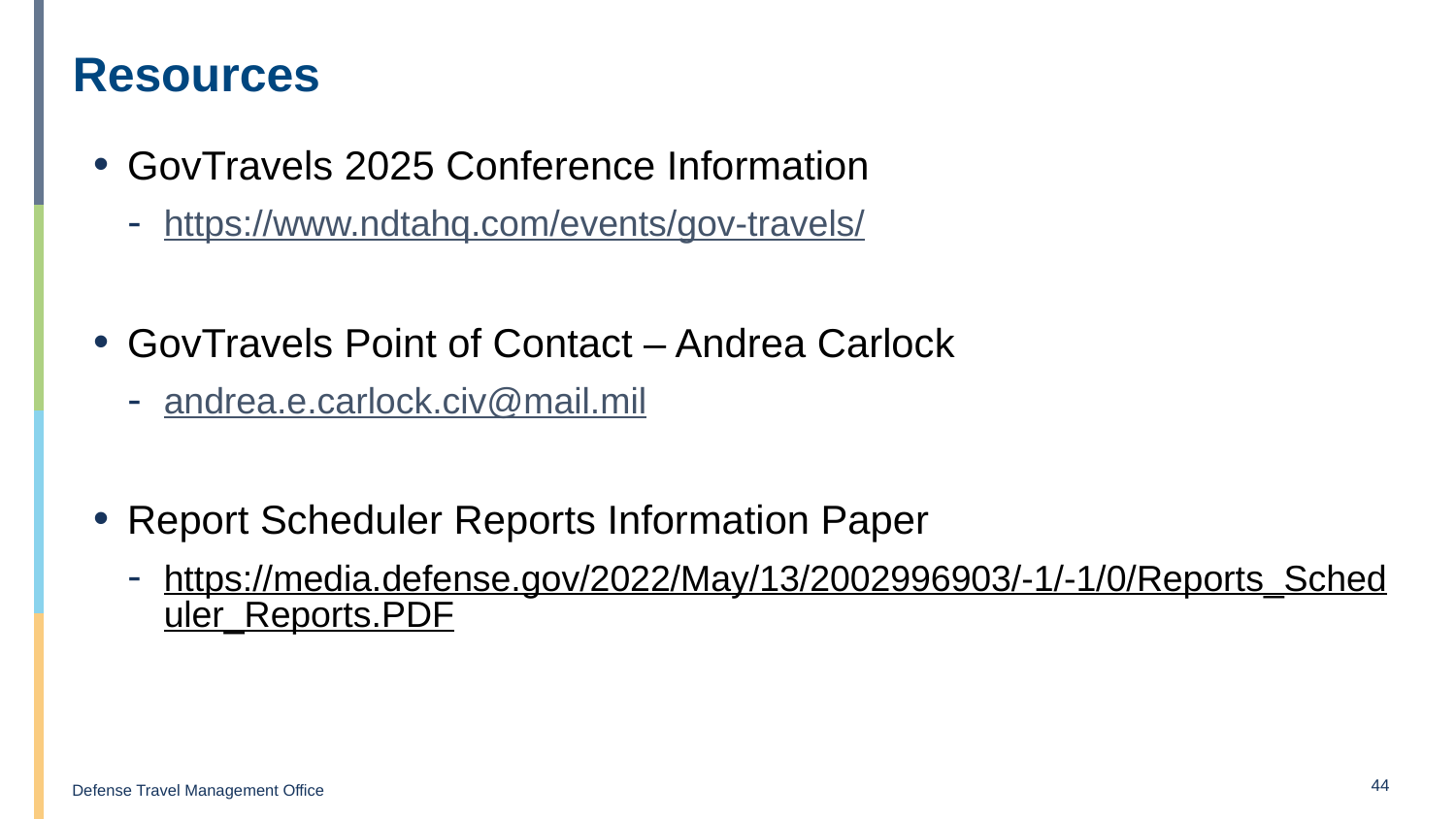

# Resources
GovTravels 2025 Conference Information
https://www.ndtahq.com/events/gov-travels/

GovTravels Point of Contact – Andrea Carlock
andrea.e.carlock.civ@mail.mil

Report Scheduler Reports Information Paper
https://media.defense.gov/2022/May/13/2002996903/-1/-1/0/Reports_Scheduler_Reports.PDF

44